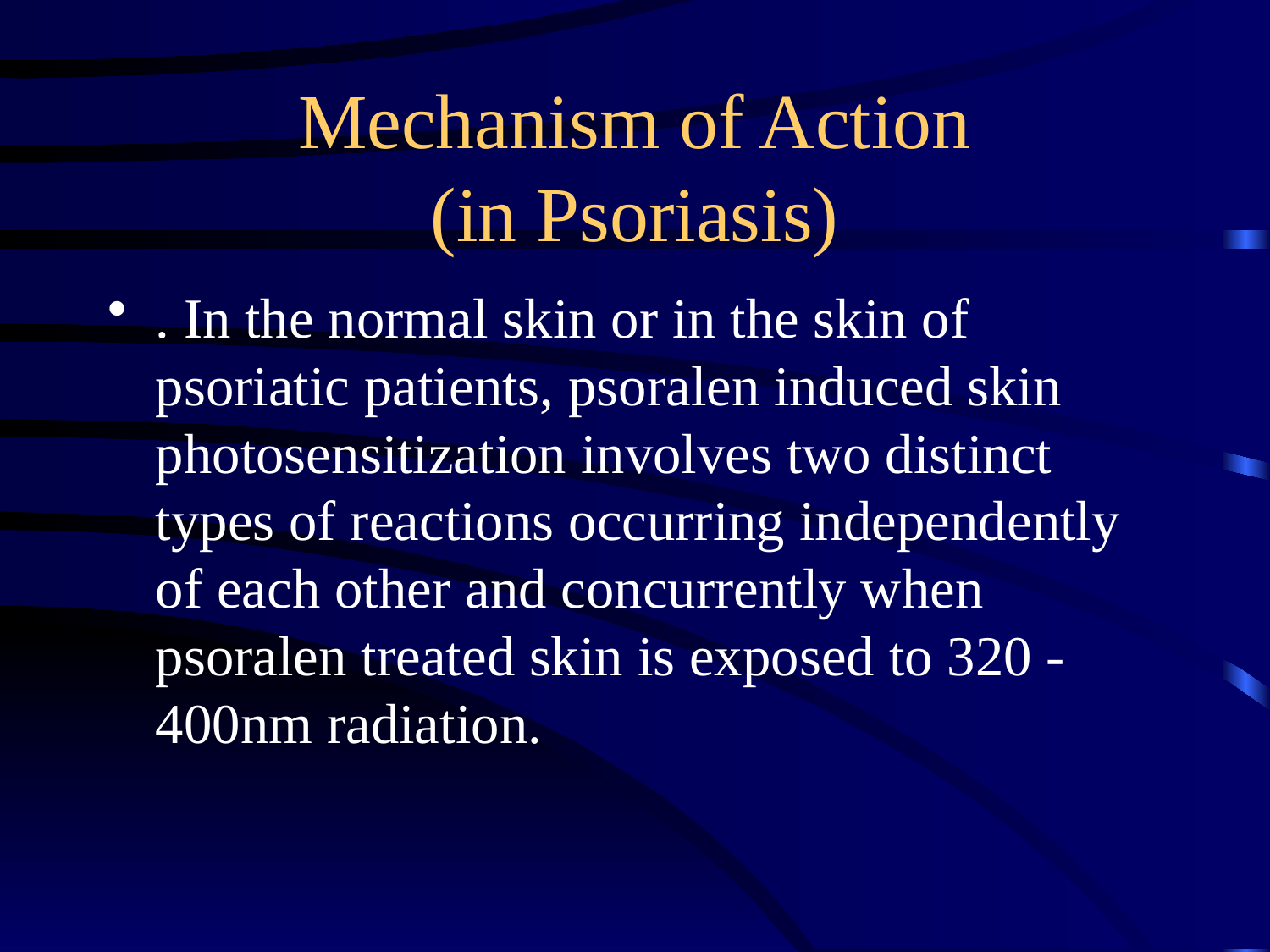

# Mechanism of Action (in Psoriasis)
. In the normal skin or in the skin of psoriatic patients, psoralen induced skin photosensitization involves two distinct types of reactions occurring independently of each other and concurrently when psoralen treated skin is exposed to 320 - 400nm radiation.